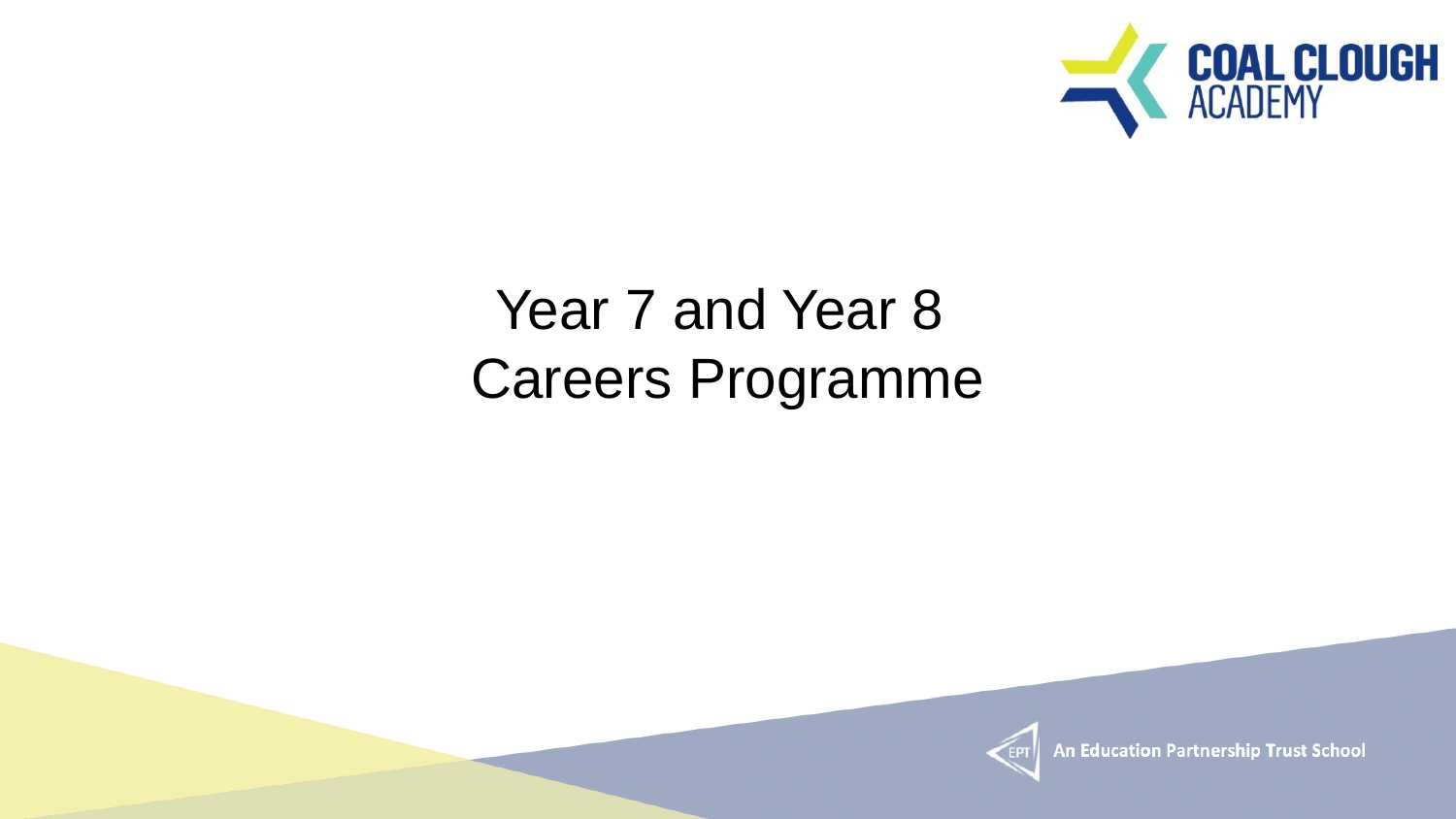

# Year 7 and Year 8
Careers Programme